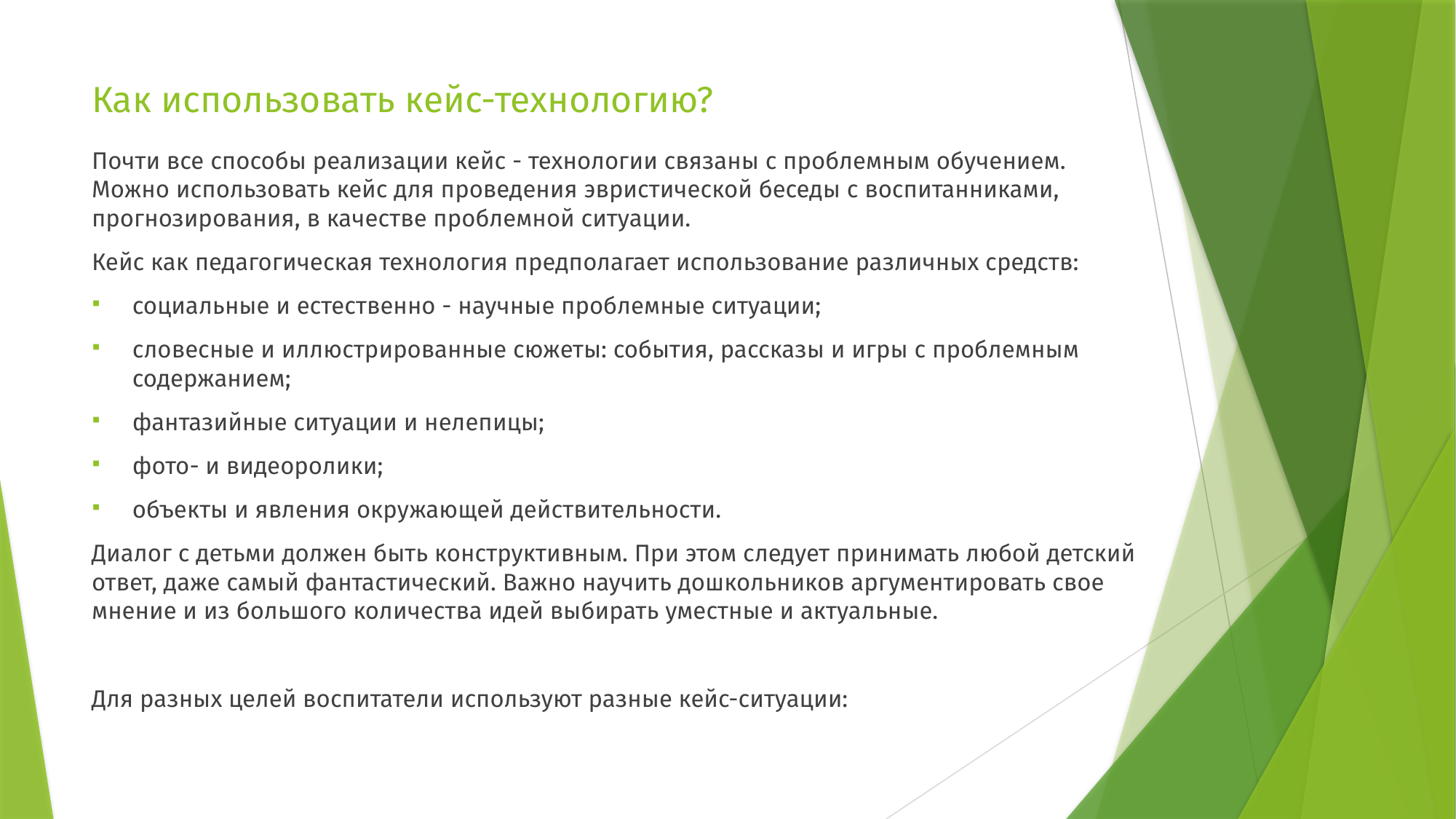

# Как использовать кейс-технологию?
Почти все способы реализации кейс - технологии связаны с проблемным обучением. Можно использовать кейс для проведения эвристической беседы с воспитанниками, прогнозирования, в качестве проблемной ситуации.
Кейс как педагогическая технология предполагает использование различных средств:
социальные и естественно - научные проблемные ситуации;
словесные и иллюстрированные сюжеты: события, рассказы и игры с проблемным содержанием;
фантазийные ситуации и нелепицы;
фото- и видеоролики;
объекты и явления окружающей действительности.
Диалог с детьми должен быть конструктивным. При этом следует принимать любой детский ответ, даже самый фантастический. Важно научить дошкольников аргументировать свое мнение и из большого количества идей выбирать уместные и актуальные.

Для разных целей воспитатели используют разные кейс-ситуации: